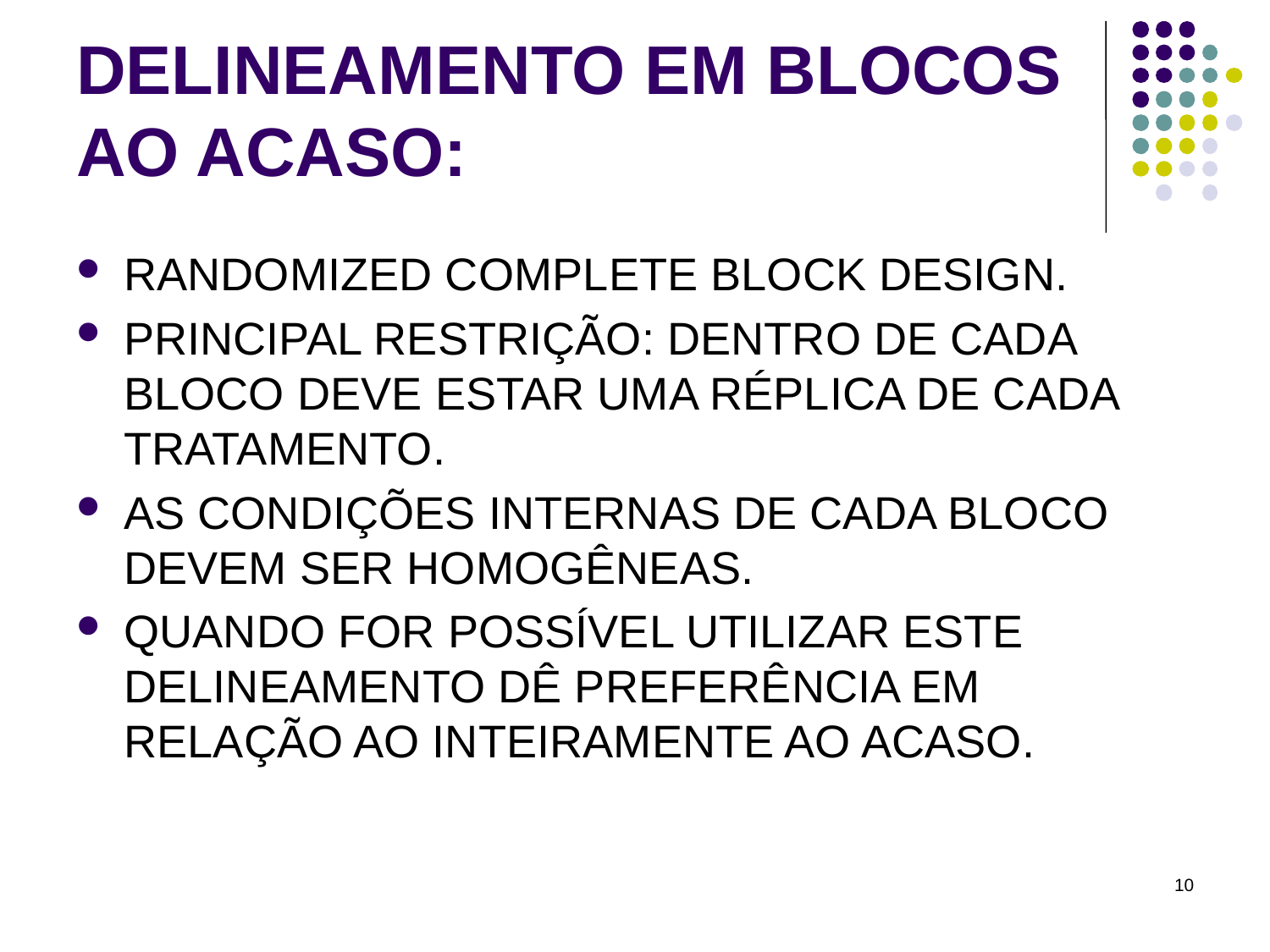

# DELINEAMENTO EM BLOCOS AO ACASO:
RANDOMIZED COMPLETE BLOCK DESIGN.
PRINCIPAL RESTRIÇÃO: DENTRO DE CADA BLOCO DEVE ESTAR UMA RÉPLICA DE CADA TRATAMENTO.
AS CONDIÇÕES INTERNAS DE CADA BLOCO DEVEM SER HOMOGÊNEAS.
QUANDO FOR POSSÍVEL UTILIZAR ESTE DELINEAMENTO DÊ PREFERÊNCIA EM  RELAÇÃO AO INTEIRAMENTE AO ACASO.
10